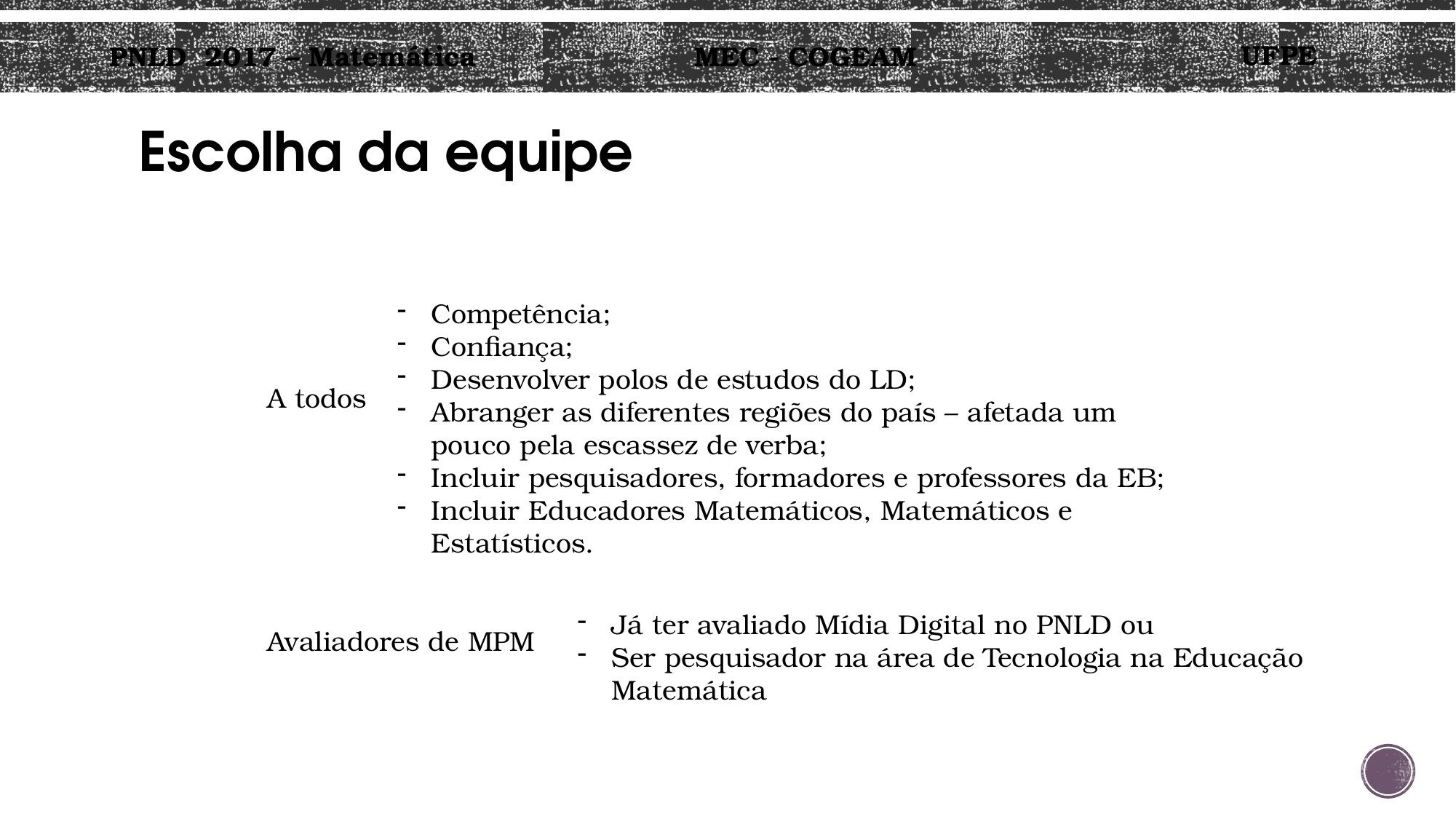

# Escolha da equipe
Competência;
Confiança;
Desenvolver polos de estudos do LD;
Abranger as diferentes regiões do país – afetada um pouco pela escassez de verba;
Incluir pesquisadores, formadores e professores da EB;
Incluir Educadores Matemáticos, Matemáticos e Estatísticos.

A todos
Já ter avaliado Mídia Digital no PNLD ou
Ser pesquisador na área de Tecnologia na Educação Matemática

Avaliadores de MPM